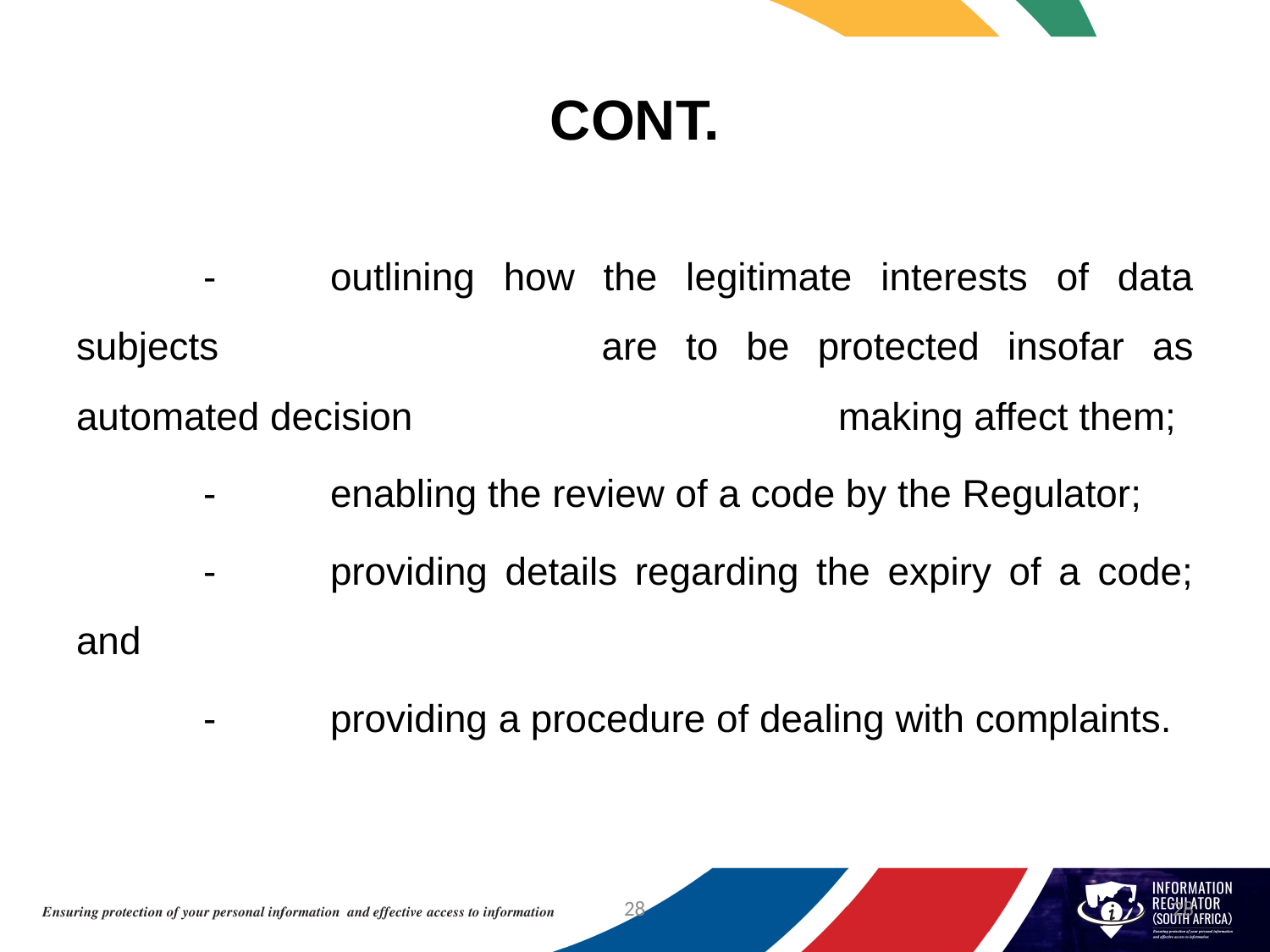

# CONT.
	-	outlining how the legitimate interests of data subjects 			are to be protected insofar as automated decision 				making affect them;
	-	enabling the review of a code by the Regulator;
	-	providing details regarding the expiry of a code; and
	-	providing a procedure of dealing with complaints.

28
28